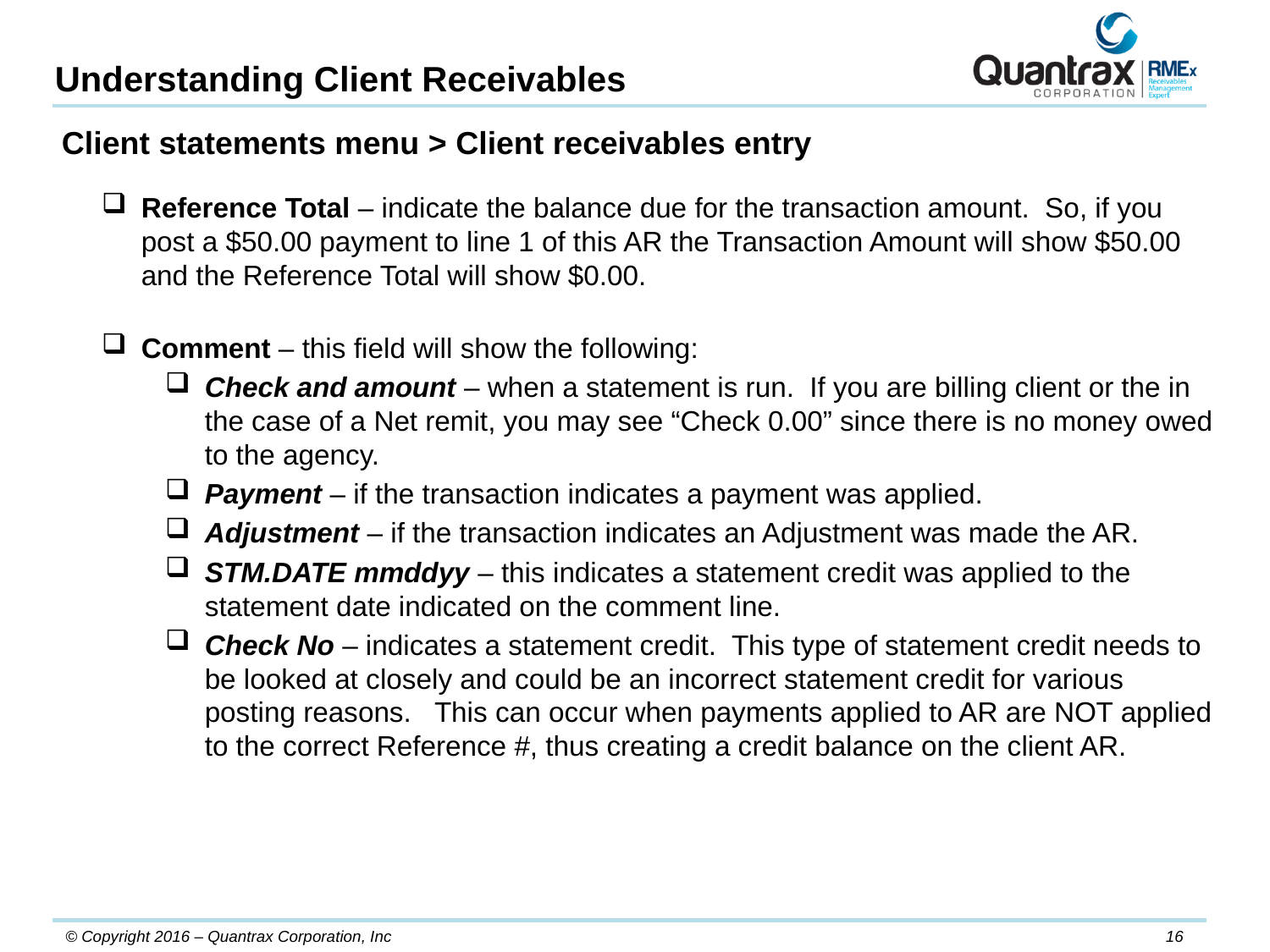

Understanding Client Receivables
Client statements menu > Client receivables entry
Reference Total – indicate the balance due for the transaction amount.  So, if you post a $50.00 payment to line 1 of this AR the Transaction Amount will show $50.00 and the Reference Total will show $0.00.
Comment – this field will show the following:
Check and amount – when a statement is run.  If you are billing client or the in the case of a Net remit, you may see “Check 0.00” since there is no money owed to the agency.
Payment – if the transaction indicates a payment was applied.
Adjustment – if the transaction indicates an Adjustment was made the AR.
STM.DATE mmddyy – this indicates a statement credit was applied to the statement date indicated on the comment line.
Check No – indicates a statement credit.  This type of statement credit needs to be looked at closely and could be an incorrect statement credit for various posting reasons.   This can occur when payments applied to AR are NOT applied to the correct Reference #, thus creating a credit balance on the client AR.